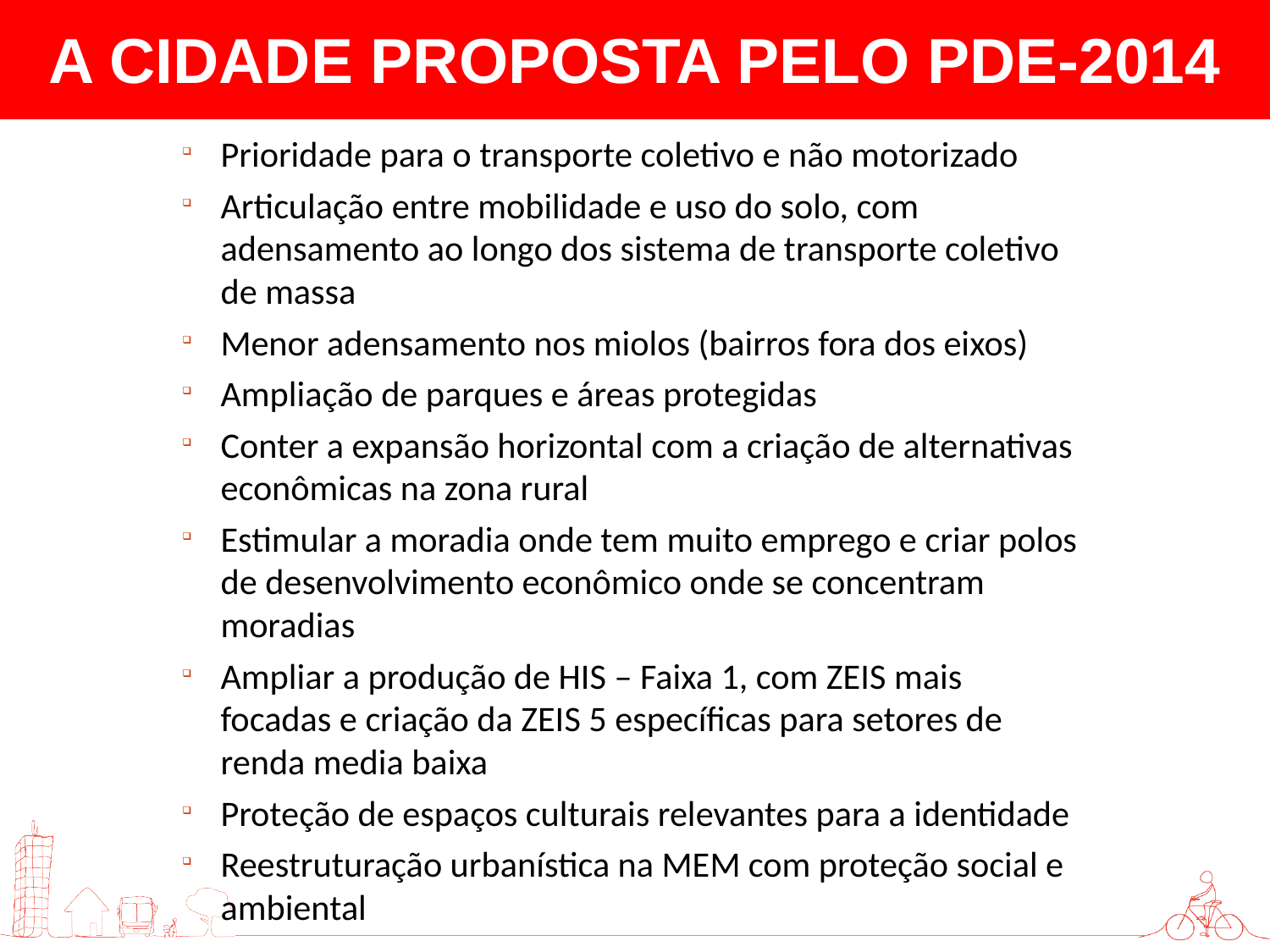

A CIDADE PROPOSTA PELO PDE-2014
Prioridade para o transporte coletivo e não motorizado
Articulação entre mobilidade e uso do solo, com adensamento ao longo dos sistema de transporte coletivo de massa
Menor adensamento nos miolos (bairros fora dos eixos)
Ampliação de parques e áreas protegidas
Conter a expansão horizontal com a criação de alternativas econômicas na zona rural
Estimular a moradia onde tem muito emprego e criar polos de desenvolvimento econômico onde se concentram moradias
Ampliar a produção de HIS – Faixa 1, com ZEIS mais focadas e criação da ZEIS 5 específicas para setores de renda media baixa
Proteção de espaços culturais relevantes para a identidade
Reestruturação urbanística na MEM com proteção social e ambiental